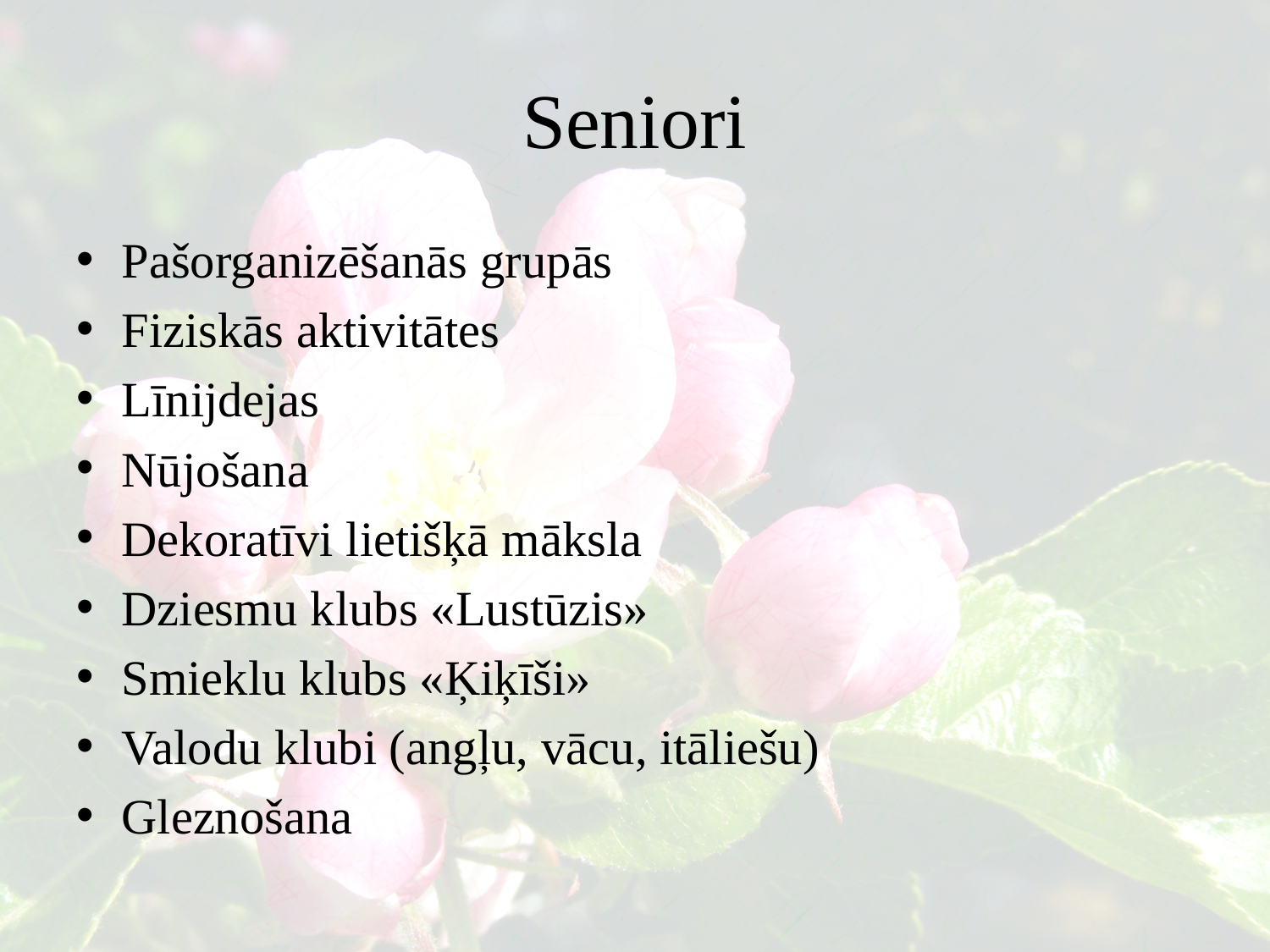

# Seniori
Pašorganizēšanās grupās
Fiziskās aktivitātes
Līnijdejas
Nūjošana
Dekoratīvi lietišķā māksla
Dziesmu klubs «Lustūzis»
Smieklu klubs «Ķiķīši»
Valodu klubi (angļu, vācu, itāliešu)
Gleznošana